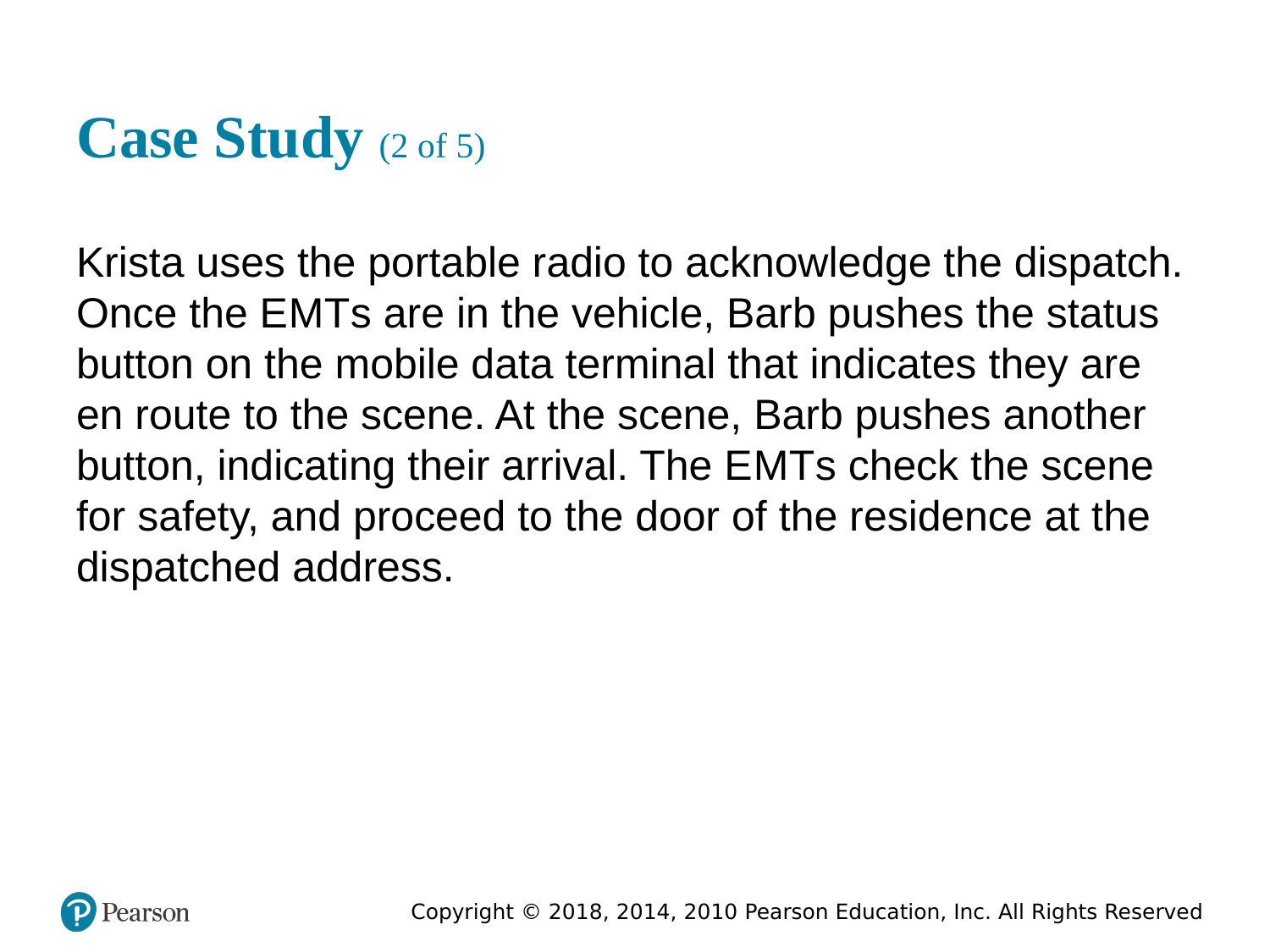

# Case Study (2 of 5)
Krista uses the portable radio to acknowledge the dispatch. Once the E M T s are in the vehicle, Barb pushes the status button on the mobile data terminal that indicates they are en route to the scene. At the scene, Barb pushes another button, indicating their arrival. The E M T s check the scene for safety, and proceed to the door of the residence at the dispatched address.